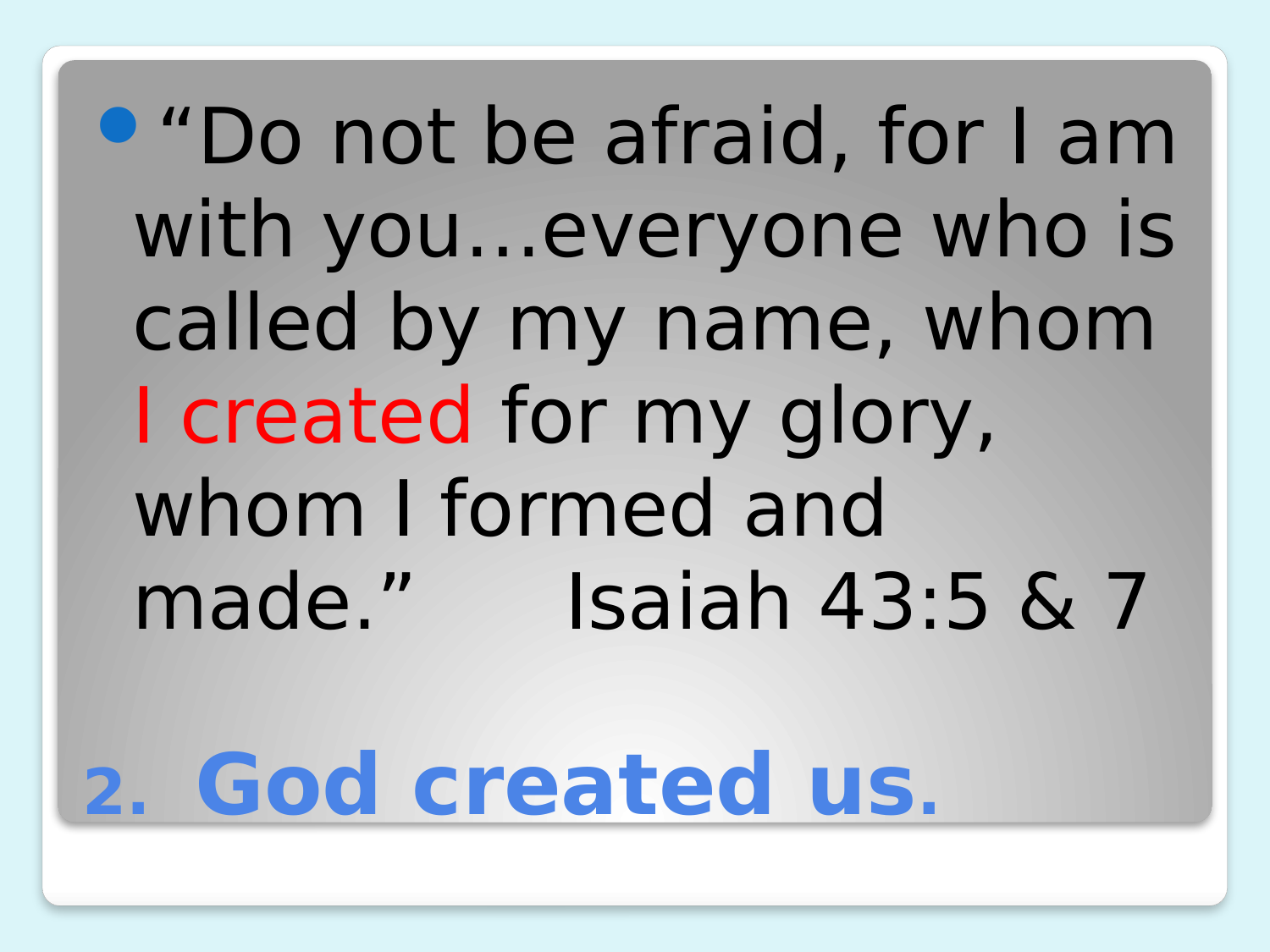

“Do not be afraid, for I am with you…everyone who is called by my name, whom I created for my glory, whom I formed and made.”      Isaiah 43:5 & 7
# 2.  God created us.